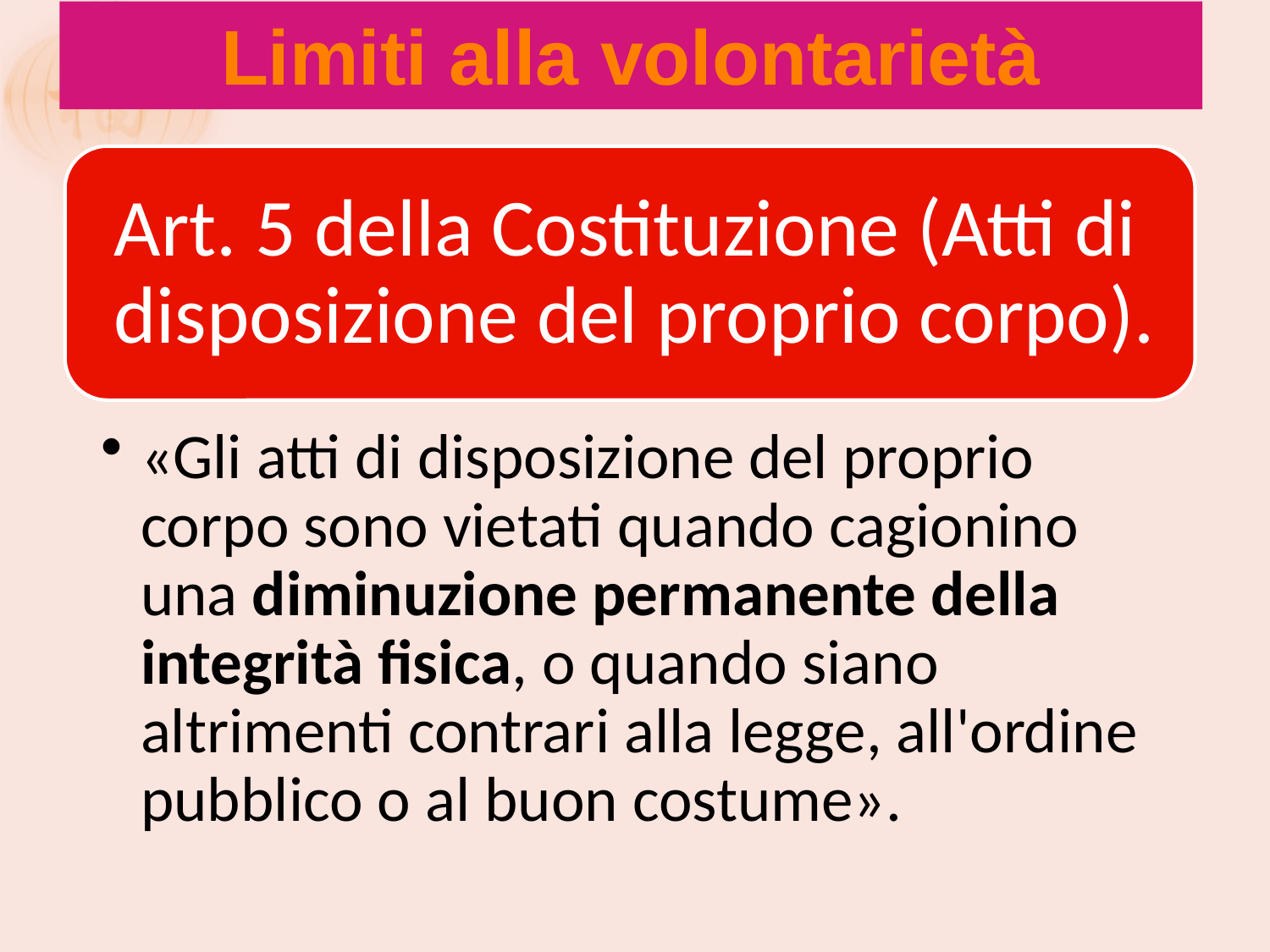

Limiti alla volontarietà
Art. 5 della Costituzione (Atti di disposizione del proprio corpo).
«Gli atti di disposizione del proprio corpo sono vietati quando cagionino una diminuzione permanente della integrità fisica, o quando siano altrimenti contrari alla legge, all'ordine pubblico o al buon costume».